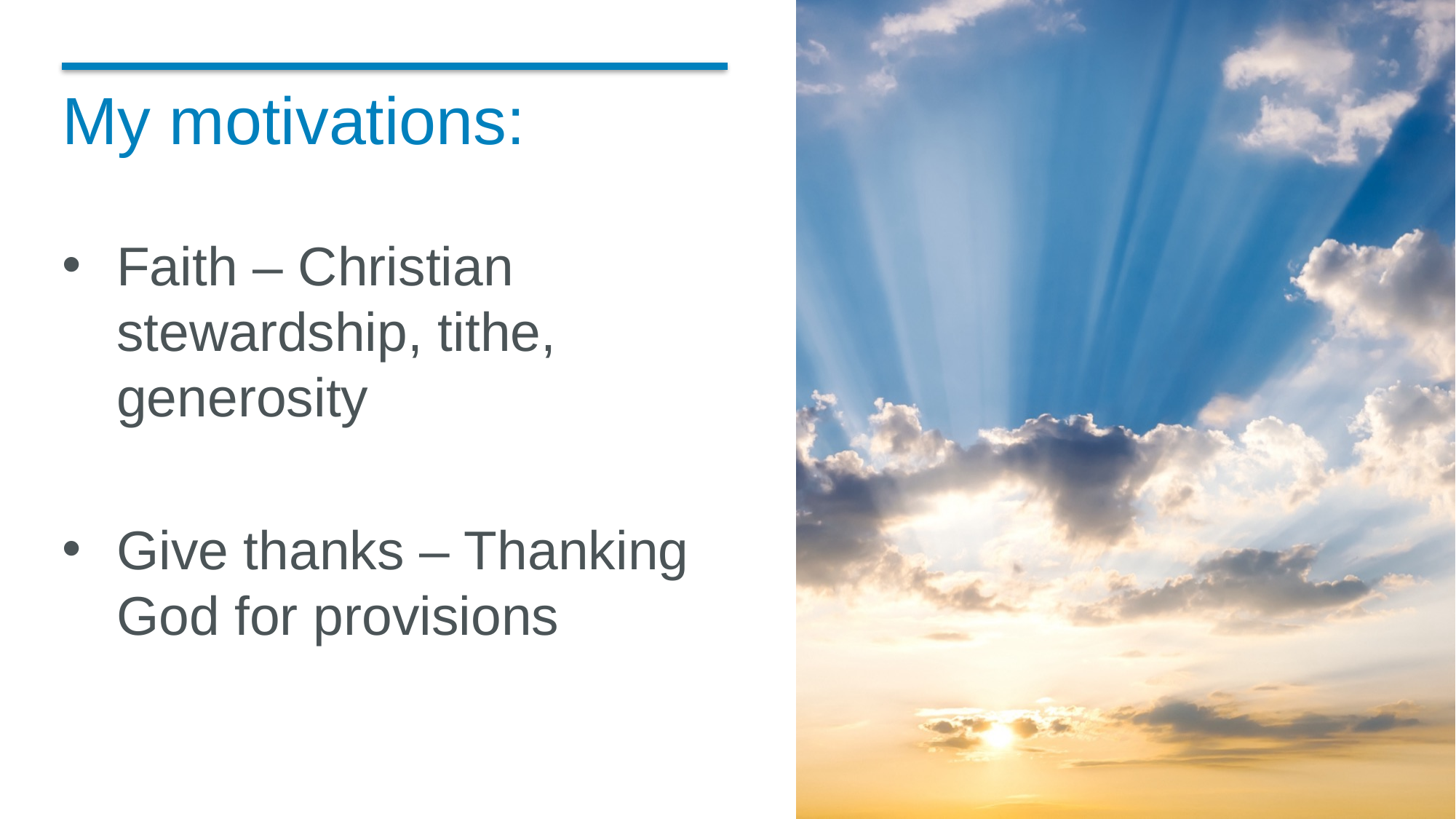

# My motivations:
Faith – Christian stewardship, tithe, generosity

Give thanks – Thanking God for provisions